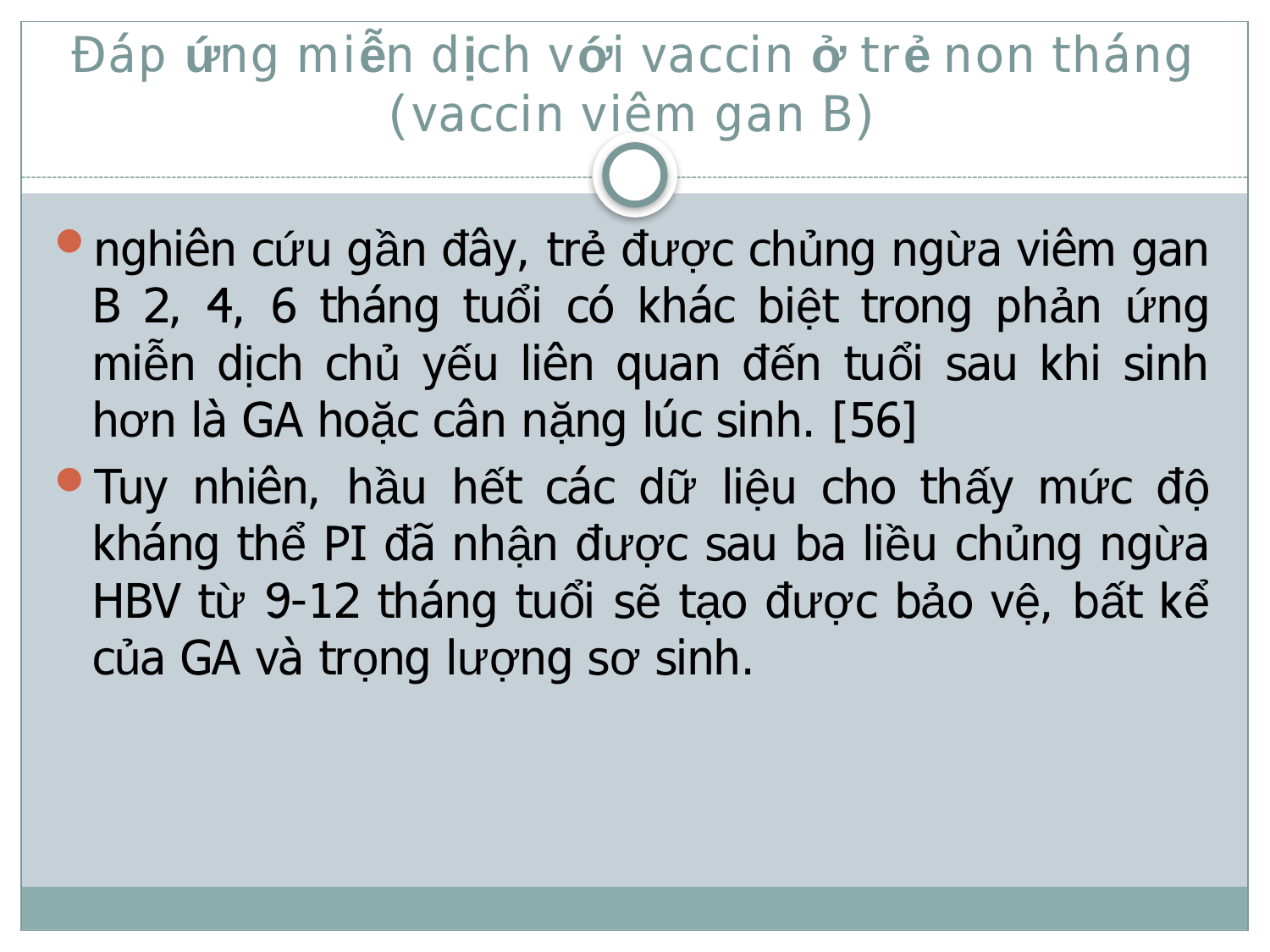

# Đáp ứng miễn dịch với vaccin ở trẻ non tháng (vaccin viêm gan B)
nghiên cứu gần đây, trẻ được chủng ngừa viêm gan B 2, 4, 6 tháng tuổi có khác biệt trong phản ứng miễn dịch chủ yếu liên quan đến tuổi sau khi sinh hơn là GA hoặc cân nặng lúc sinh. [56]
Tuy nhiên, hầu hết các dữ liệu cho thấy mức độ kháng thể PI đã nhận được sau ba liều chủng ngừa HBV từ 9-12 tháng tuổi sẽ tạo được bảo vệ, bất kể của GA và trọng lượng sơ sinh.